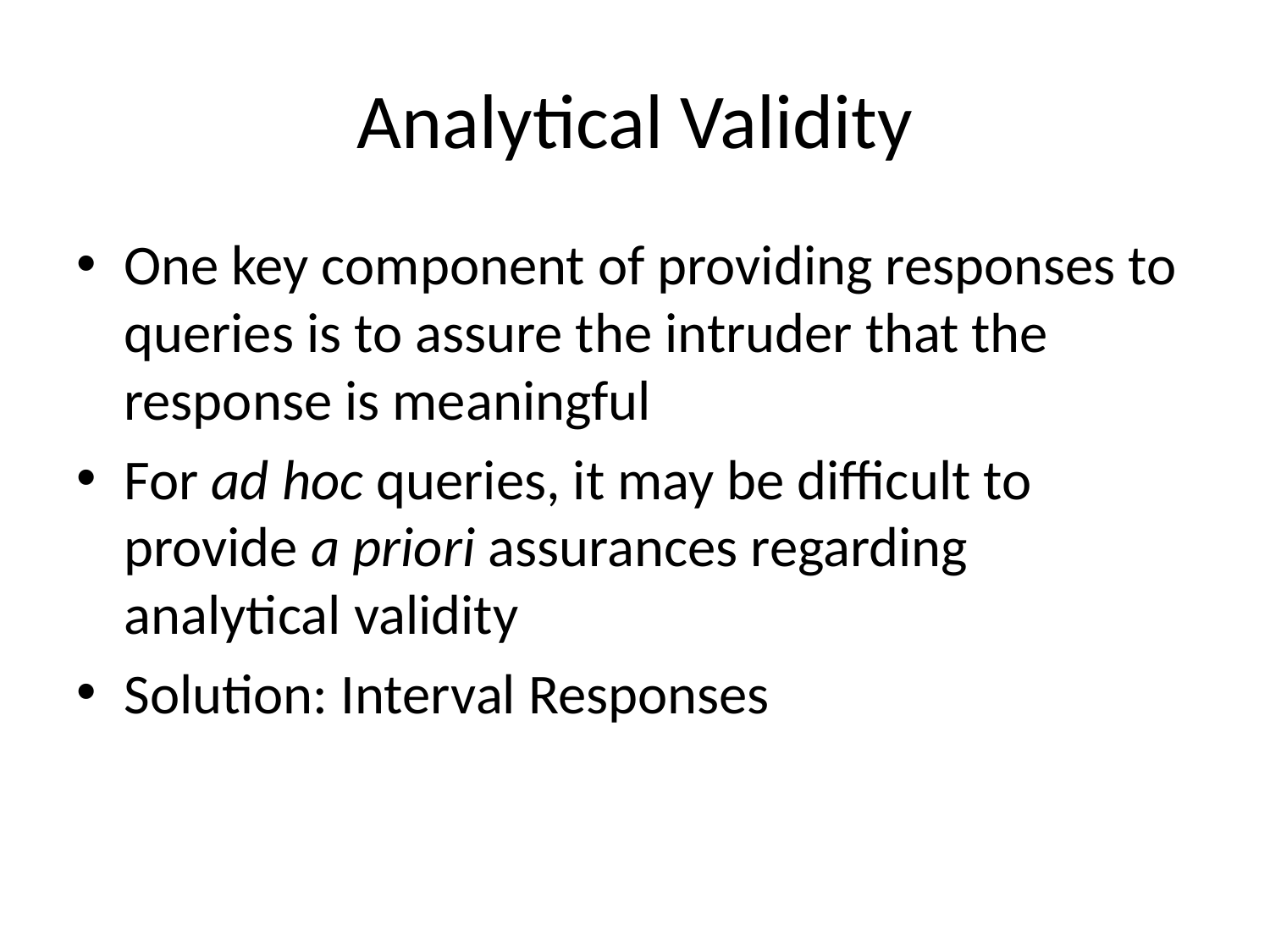

# Analytical Validity
One key component of providing responses to queries is to assure the intruder that the response is meaningful
For ad hoc queries, it may be difficult to provide a priori assurances regarding analytical validity
Solution: Interval Responses